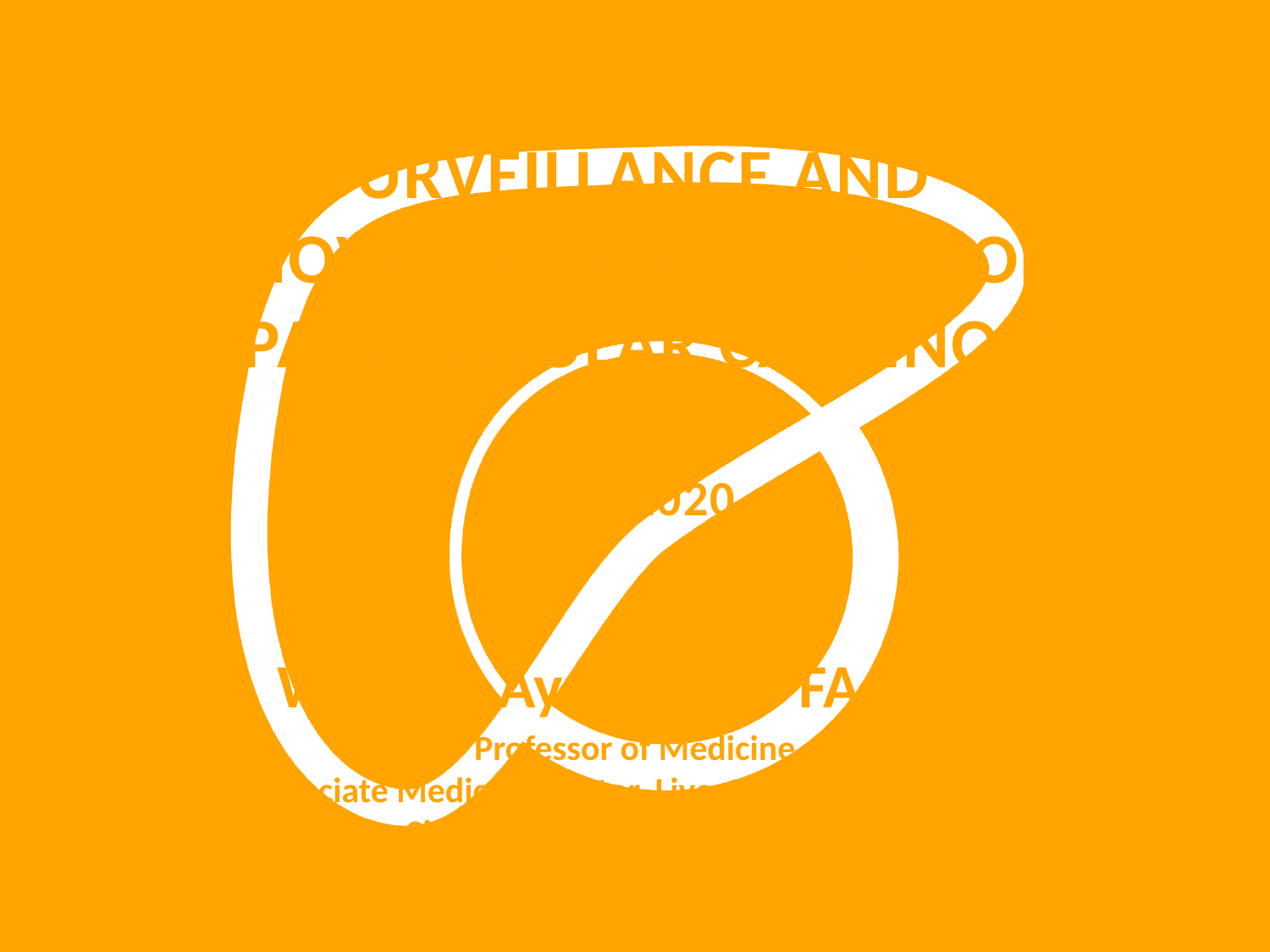

# Surveillance and “Novel” Risk Factors for hepatocellular carcinoma May 2020
Walid S. Ayoub, MD FAASLD
Professor of Medicine
Associate Medical Director, Liver Transplant Program
Cedars Sinai Medical Center, Los Angeles, USA